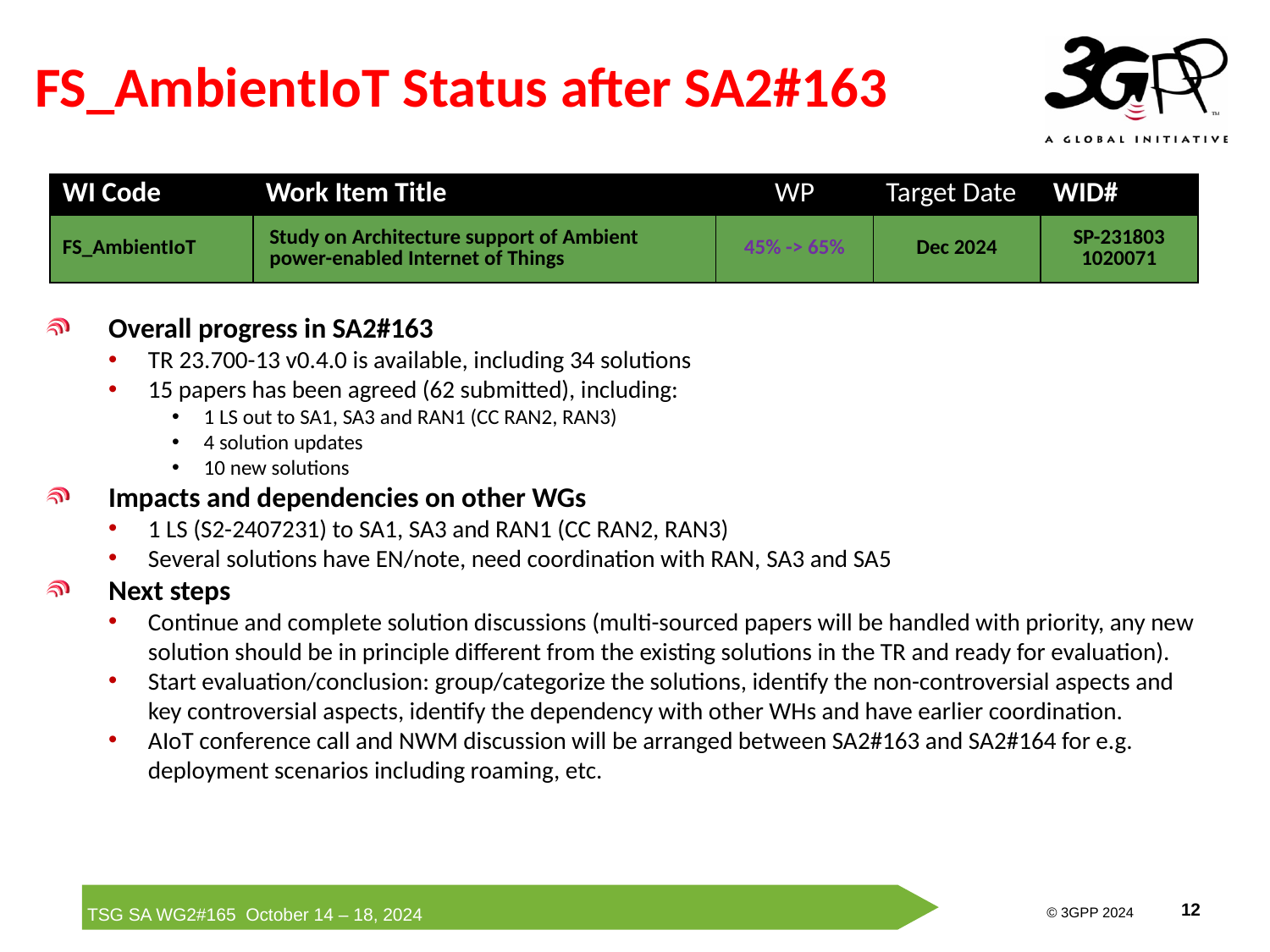

# FS_AmbientIoT Status after SA2#163
| WI Code | Work Item Title | WP | Target Date | WID# |
| --- | --- | --- | --- | --- |
| FS\_AmbientIoT | Study on Architecture support of Ambient power-enabled Internet of Things | 45% -> 65% | Dec 2024 | SP-231803 1020071 |
Overall progress in SA2#163
TR 23.700-13 v0.4.0 is available, including 34 solutions
15 papers has been agreed (62 submitted), including:
1 LS out to SA1, SA3 and RAN1 (CC RAN2, RAN3)
4 solution updates
10 new solutions
Impacts and dependencies on other WGs
1 LS (S2-2407231) to SA1, SA3 and RAN1 (CC RAN2, RAN3)
Several solutions have EN/note, need coordination with RAN, SA3 and SA5
Next steps
Continue and complete solution discussions (multi-sourced papers will be handled with priority, any new solution should be in principle different from the existing solutions in the TR and ready for evaluation).
Start evaluation/conclusion: group/categorize the solutions, identify the non-controversial aspects and key controversial aspects, identify the dependency with other WHs and have earlier coordination.
AIoT conference call and NWM discussion will be arranged between SA2#163 and SA2#164 for e.g. deployment scenarios including roaming, etc.